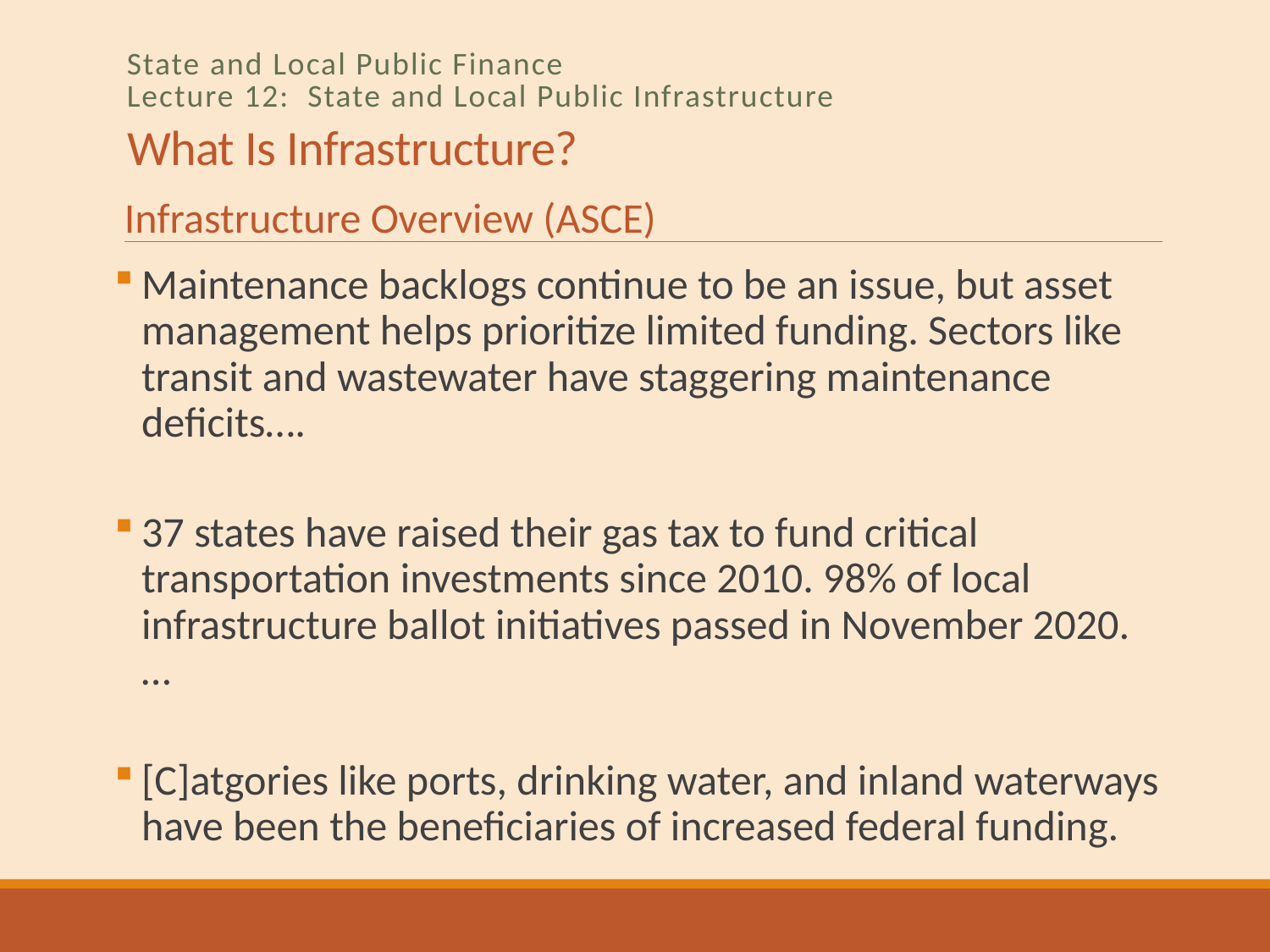

# What Is Infrastructure?
State and Local Public Finance
Lecture 12:  State and Local Public Infrastructure
Infrastructure Overview (ASCE)
Maintenance backlogs continue to be an issue, but asset management helps prioritize limited funding. Sectors like transit and wastewater have staggering maintenance deficits….

37 states have raised their gas tax to fund critical transportation investments since 2010. 98% of local infrastructure ballot initiatives passed in November 2020. …

[C]atgories like ports, drinking water, and inland waterways have been the beneficiaries of increased federal funding.